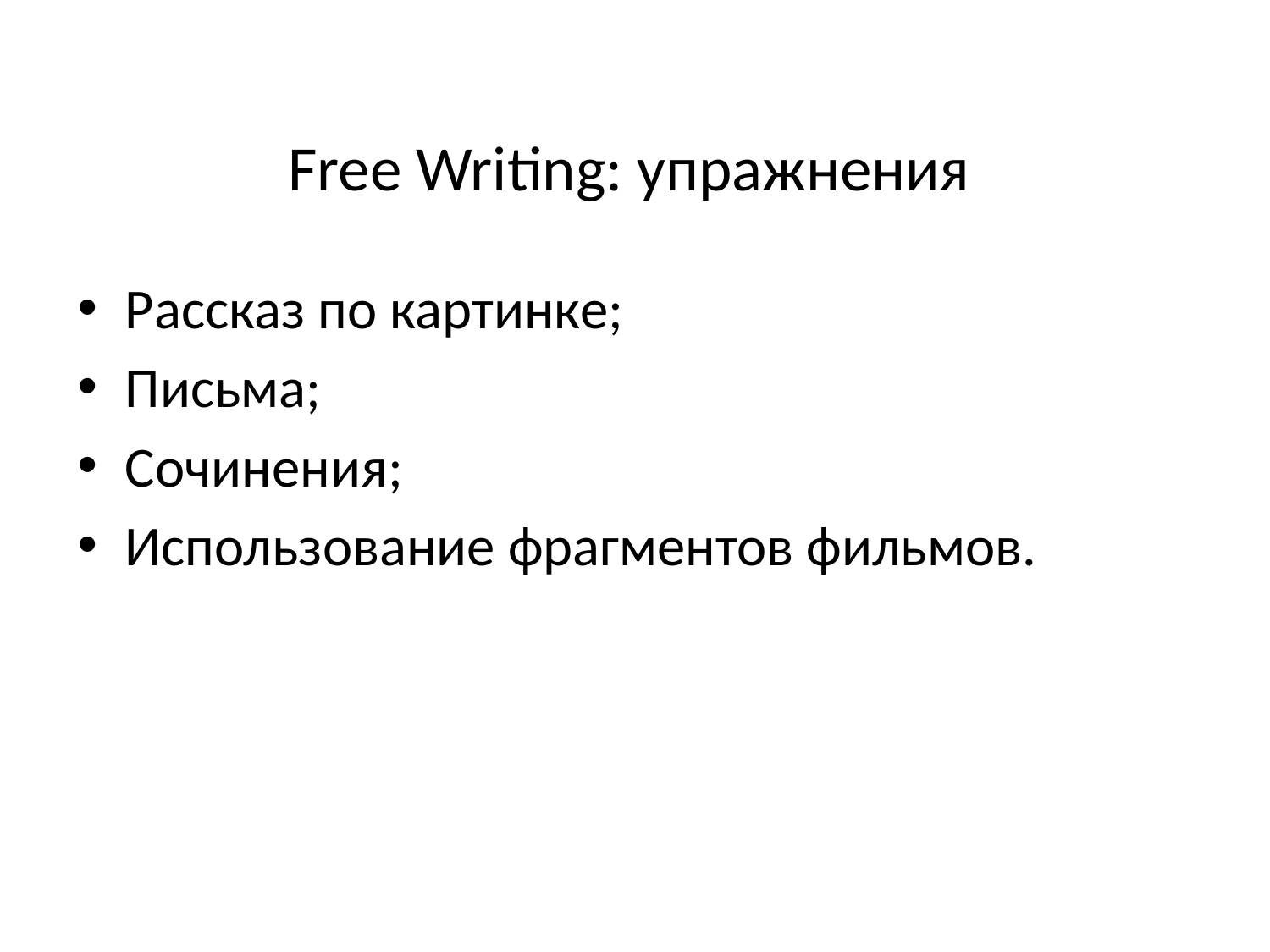

# Free Writing: упражнения
Рассказ по картинке;
Письма;
Сочинения;
Использование фрагментов фильмов.